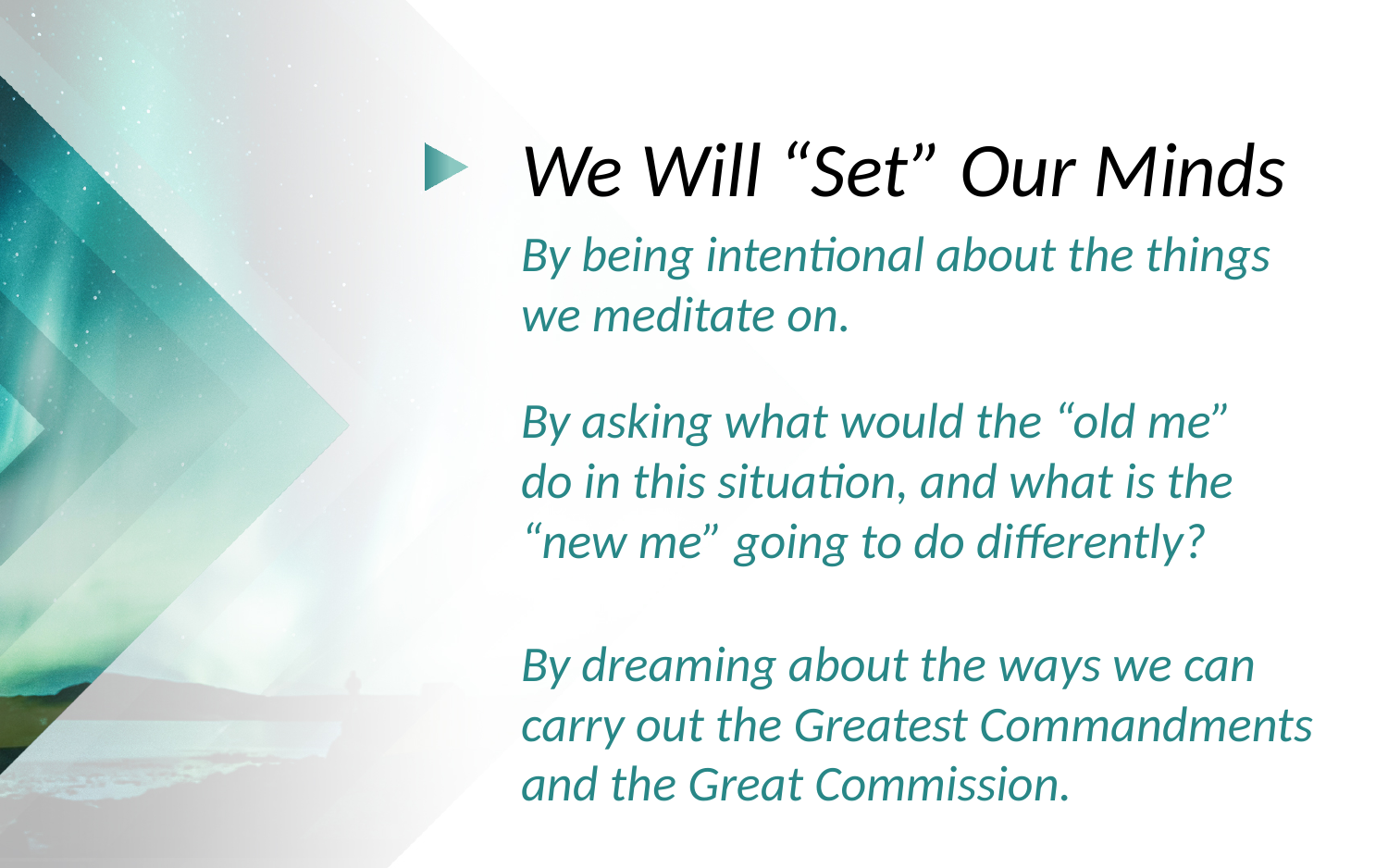

We Will “Set” Our Minds

By being intentional about the things we meditate on.
By asking what would the “old me”
do in this situation, and what is the “new me” going to do differently?
By dreaming about the ways we can carry out the Greatest Commandments and the Great Commission.